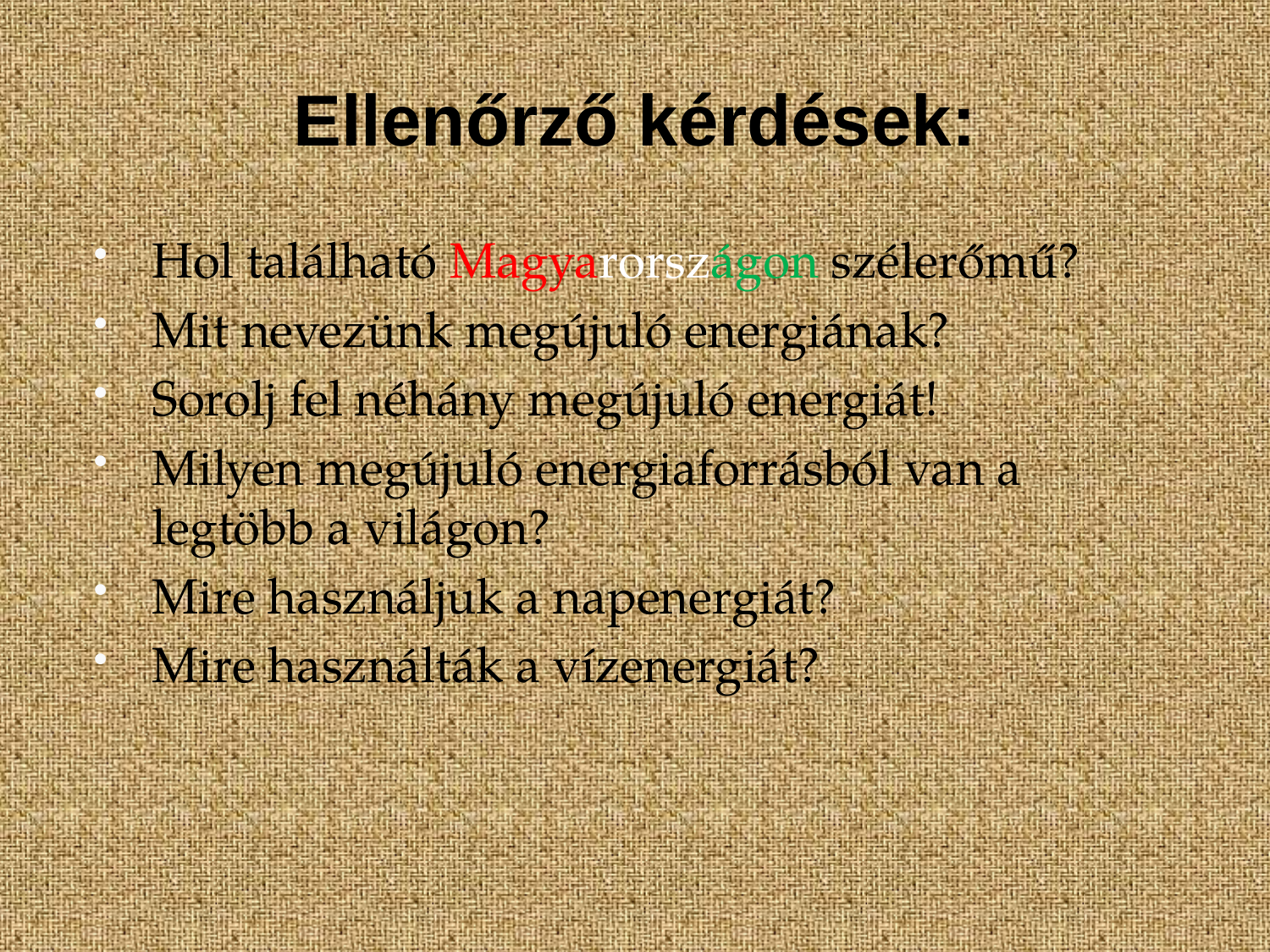

# Ellenőrző kérdések:
Hol található Magyarországon szélerőmű?
Mit nevezünk megújuló energiának?
Sorolj fel néhány megújuló energiát!
Milyen megújuló energiaforrásból van a legtöbb a világon?
Mire használjuk a napenergiát?
Mire használták a vízenergiát?